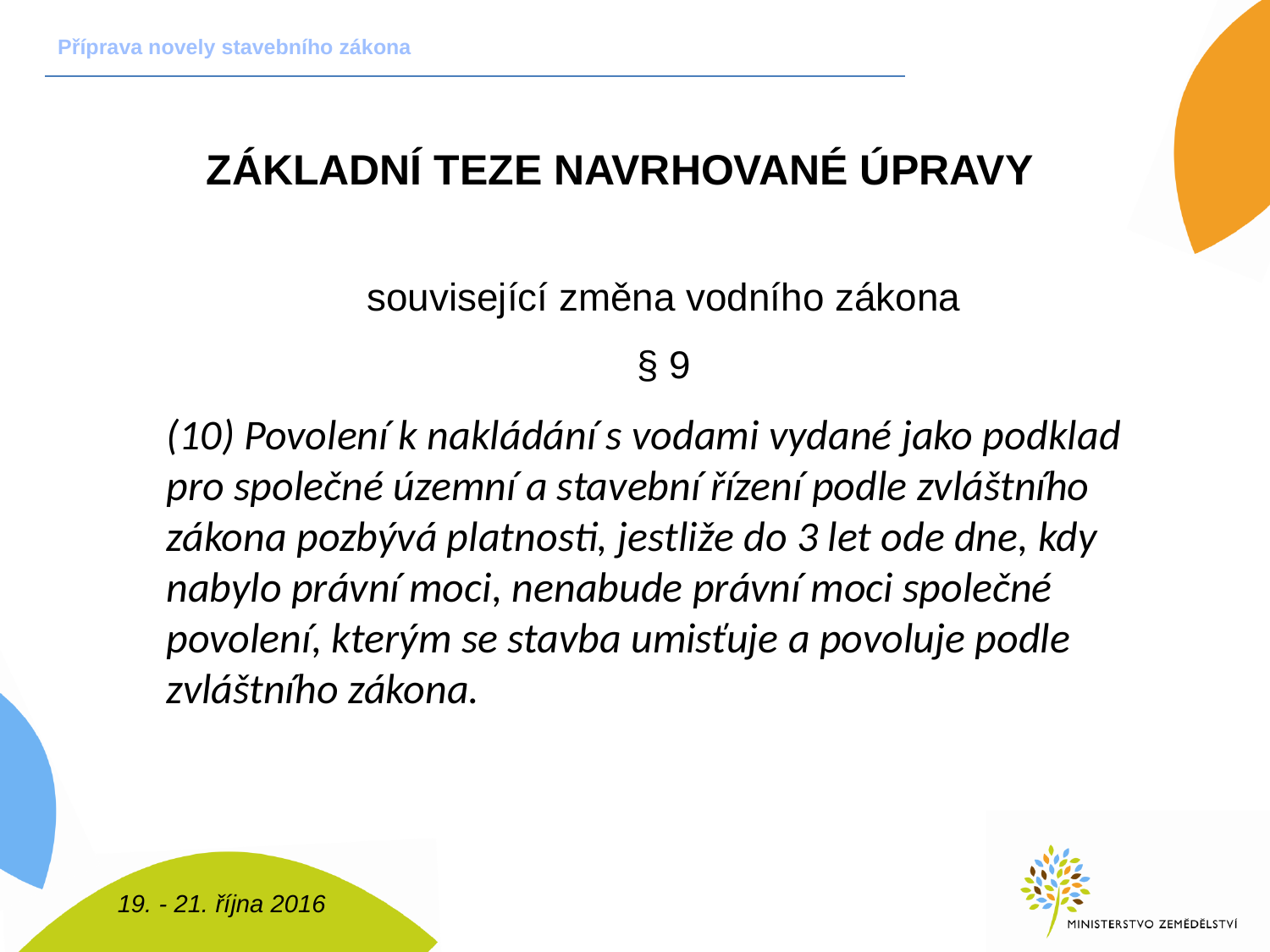

Příprava novely stavebního zákona
Základní teze navrhované úpravy
související změna vodního zákona
§ 9
(10) Povolení k nakládání s vodami vydané jako podklad pro společné územní a stavební řízení podle zvláštního zákona pozbývá platnosti, jestliže do 3 let ode dne, kdy nabylo právní moci, nenabude právní moci společné povolení, kterým se stavba umisťuje a povoluje podle zvláštního zákona.

19. - 21. října 2016